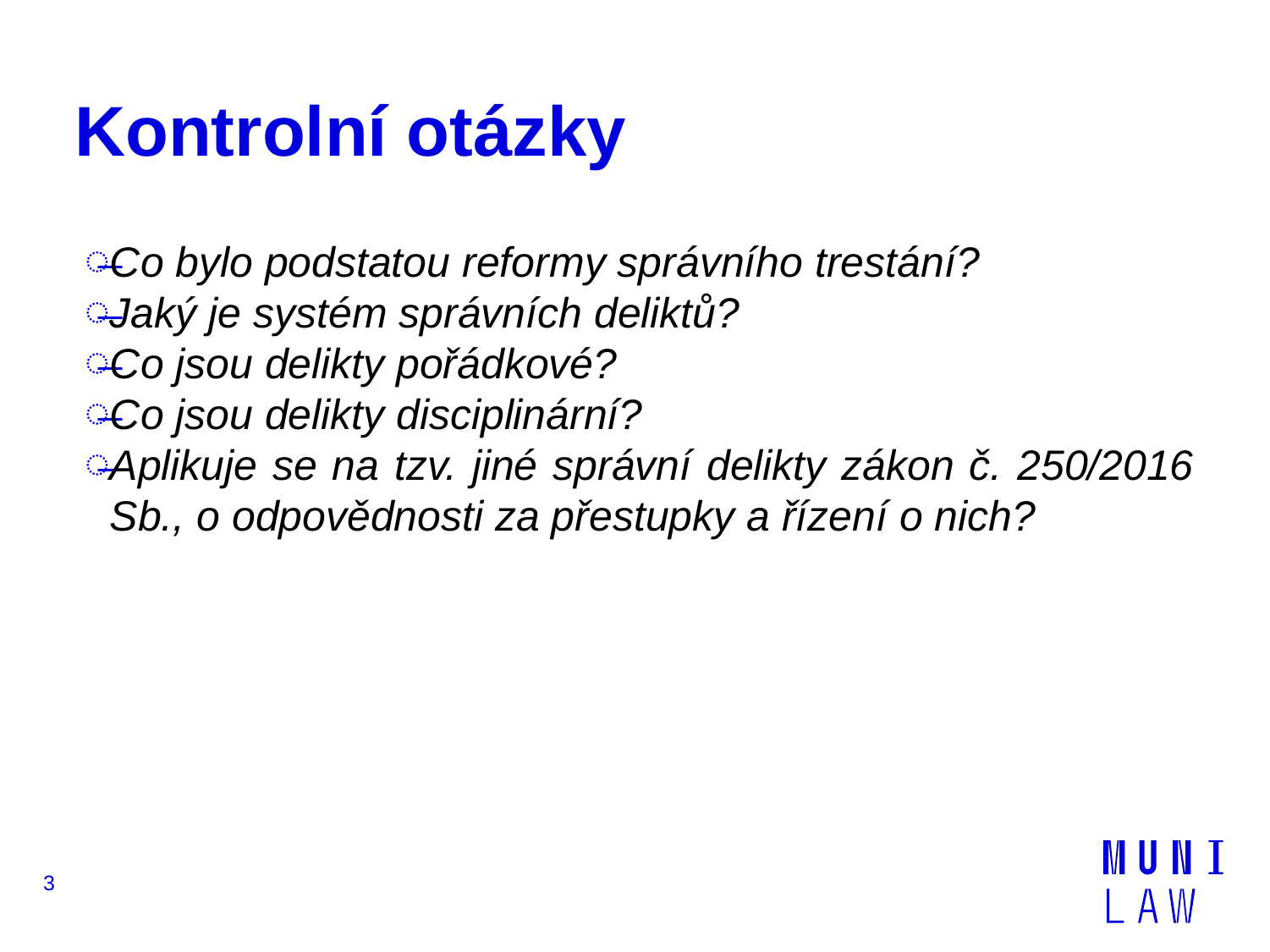

# Kontrolní otázky
Co bylo podstatou reformy správního trestání?
Jaký je systém správních deliktů?
Co jsou delikty pořádkové?
Co jsou delikty disciplinární?
Aplikuje se na tzv. jiné správní delikty zákon č. 250/2016 Sb., o odpovědnosti za přestupky a řízení o nich?
3